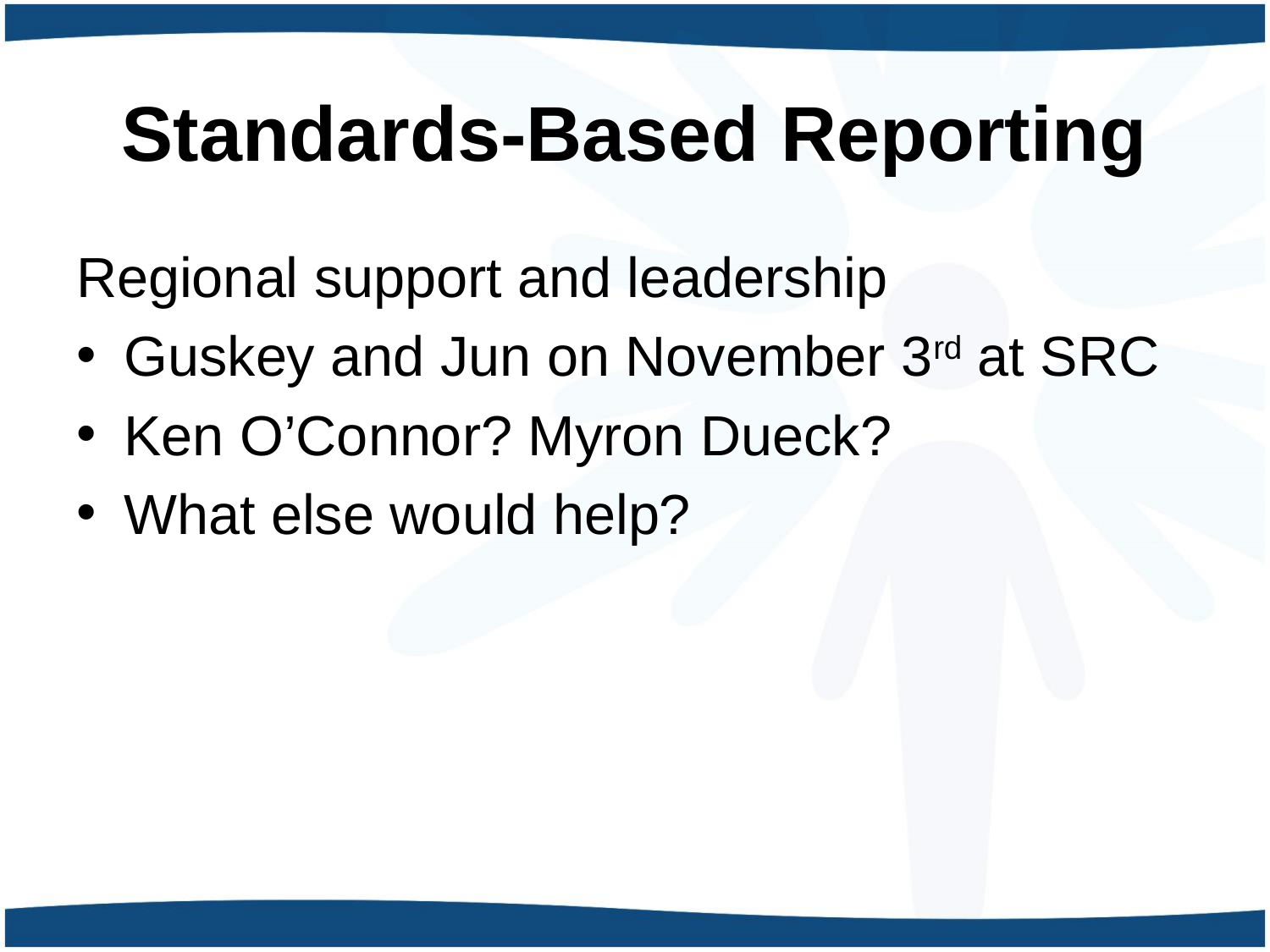

# Standards-Based Reporting
Regional support and leadership
Guskey and Jun on November 3rd at SRC
Ken O’Connor? Myron Dueck?
What else would help?